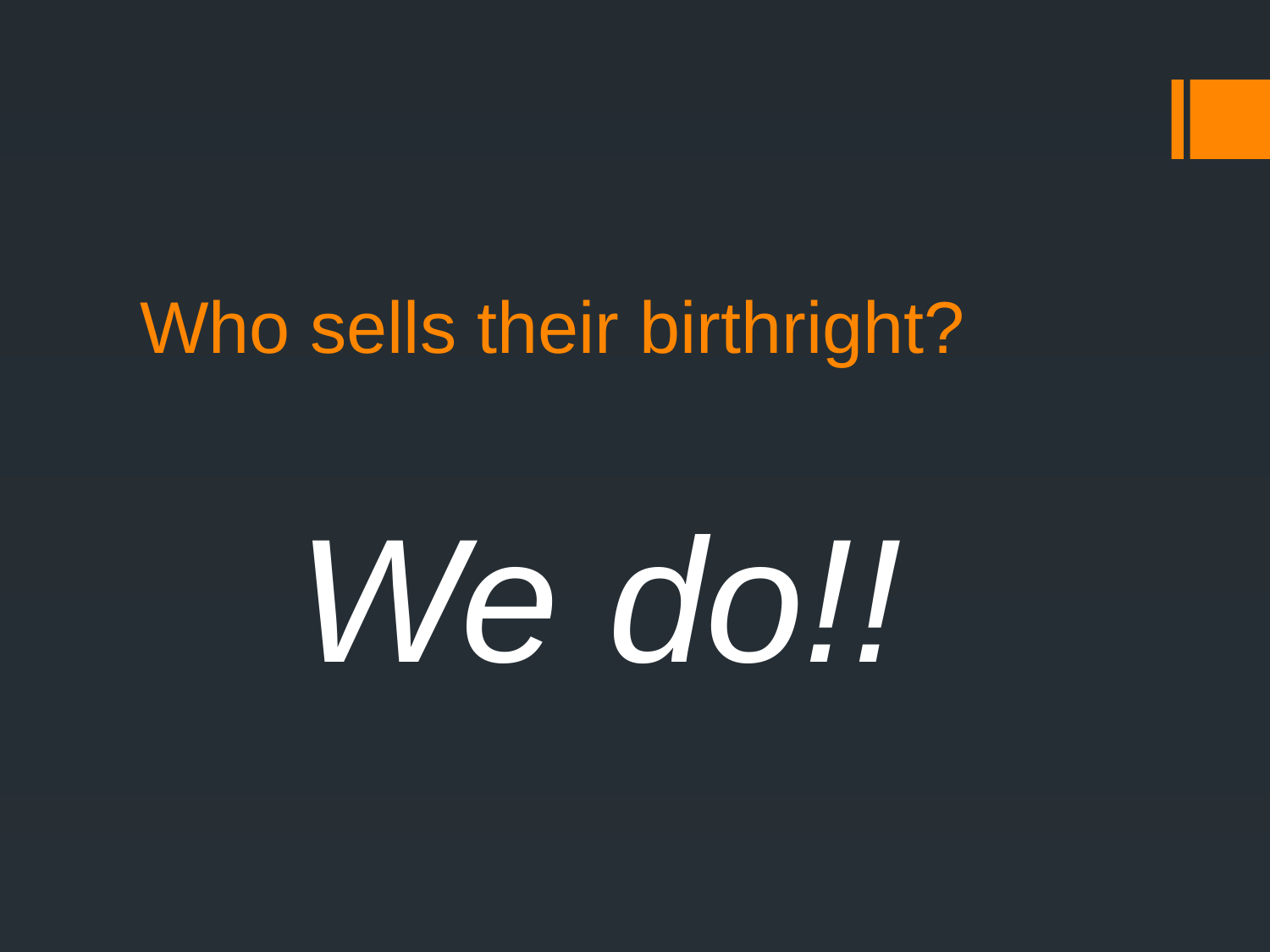

# Who sells their birthright?

We do!!